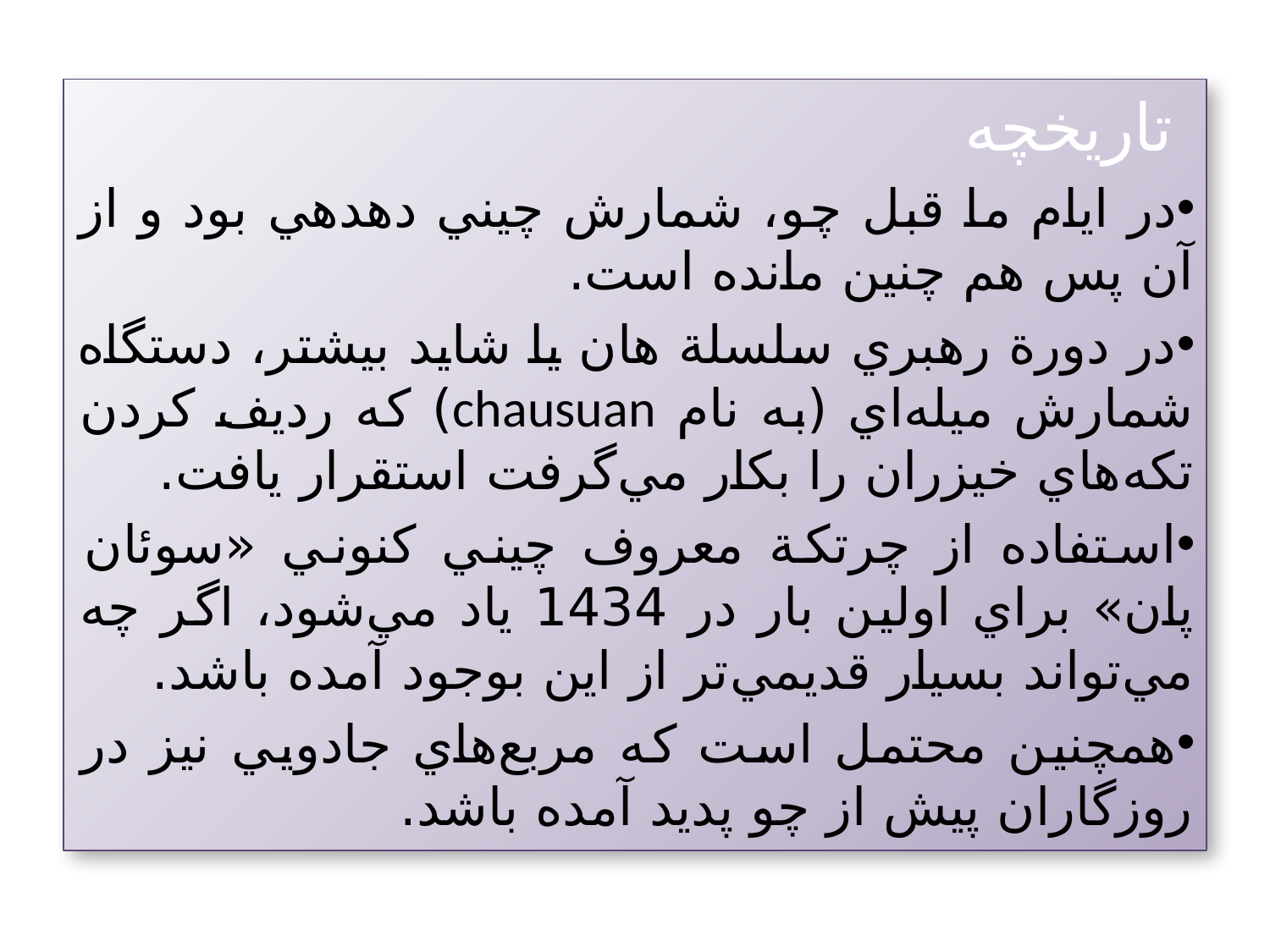

تاريخچه
در ايام ما قبل چو، شمارش چيني دهدهي‌ بود و از آن پس هم چنين مانده است.
در دورة رهبري سلسلة هان يا شايد بيشتر، دستگاه شمارش ميله‌اي (به نام chausuan) كه رديف كردن تكه‌هاي خيزران را بكار مي‌گرفت استقرار يافت.
استفاده از چرتكة معروف چيني كنوني «سوئان پان» براي اولين بار در 1434 ياد مي‌شود، اگر چه مي‌تواند بسيار قديمي‌تر از اين بوجود آمده باشد.
همچنين محتمل است كه مربع‌هاي جادويي نيز در روزگاران پيش از چو پديد آمده باشد.